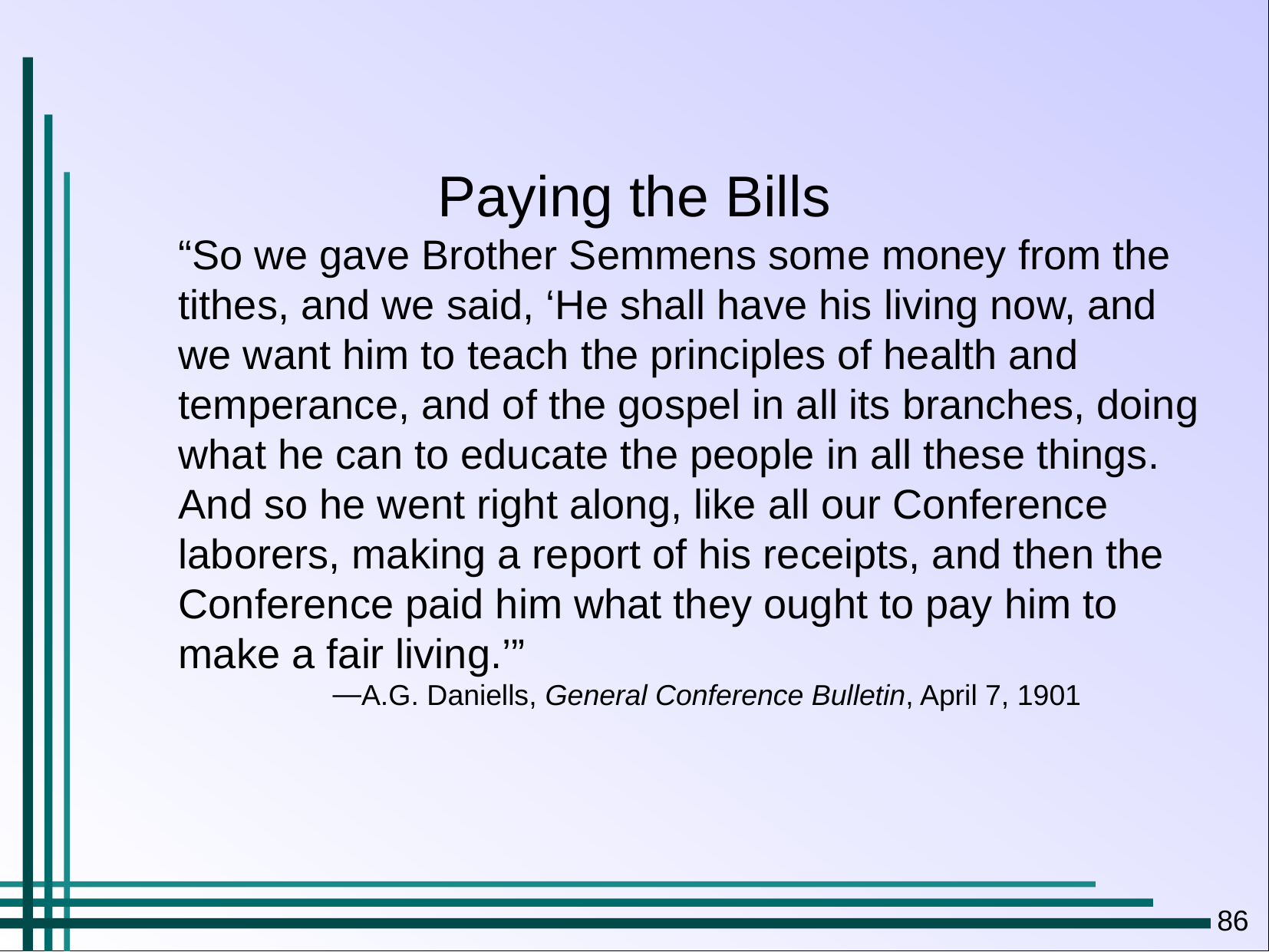

Paying the Bills
“So we gave Brother Semmens some money from the tithes, and we said, ‘He shall have his living now, and we want him to teach the principles of health and temperance, and of the gospel in all its branches, doing what he can to educate the people in all these things. And so he went right along, like all our Conference laborers, making a report of his receipts, and then the Conference paid him what they ought to pay him to make a fair living.’”
A.G. Daniells, General Conference Bulletin, April 7, 1901